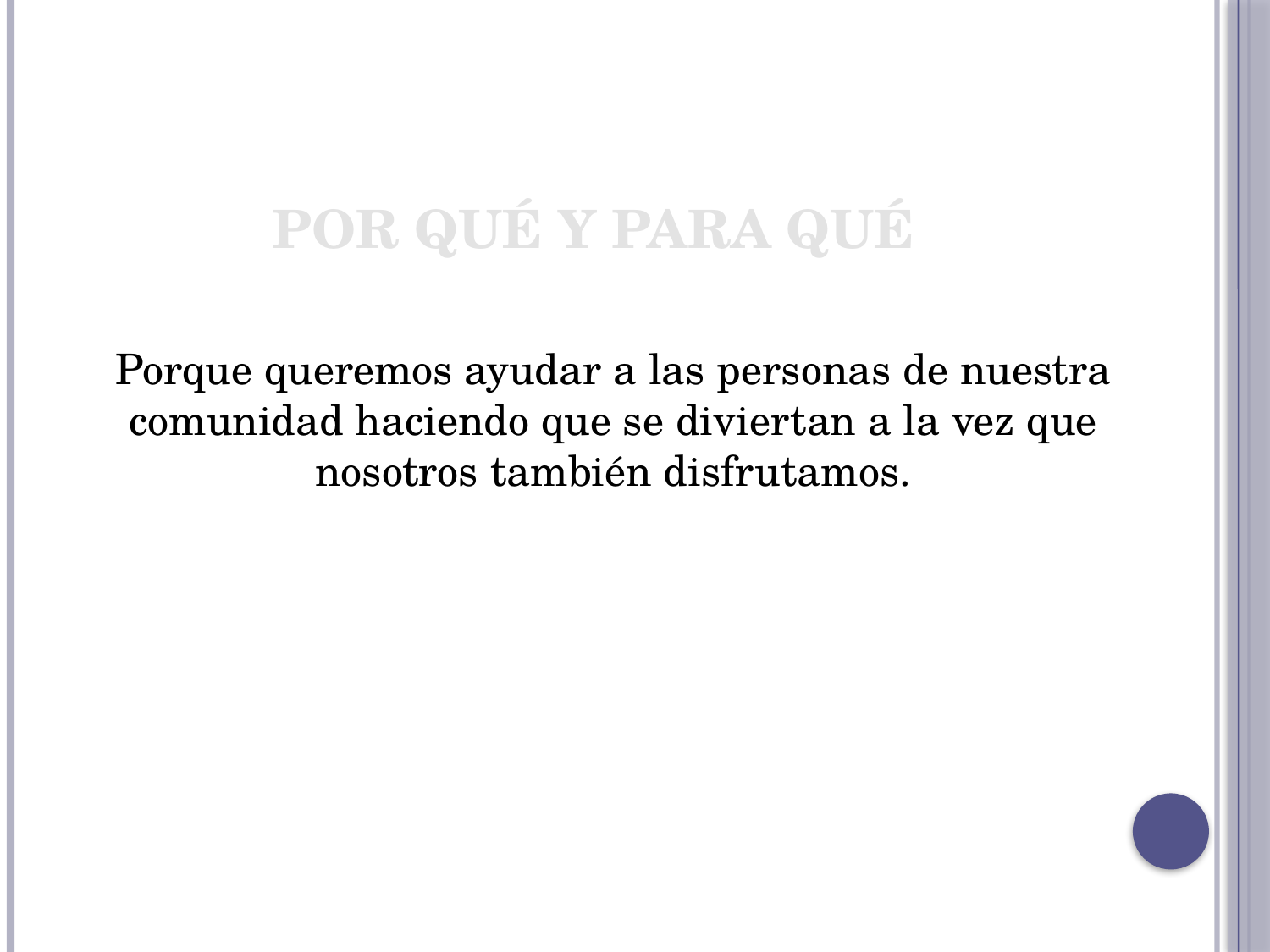

# POR QUÉ Y PARA QUÉ
Porque queremos ayudar a las personas de nuestra comunidad haciendo que se diviertan a la vez que nosotros también disfrutamos.